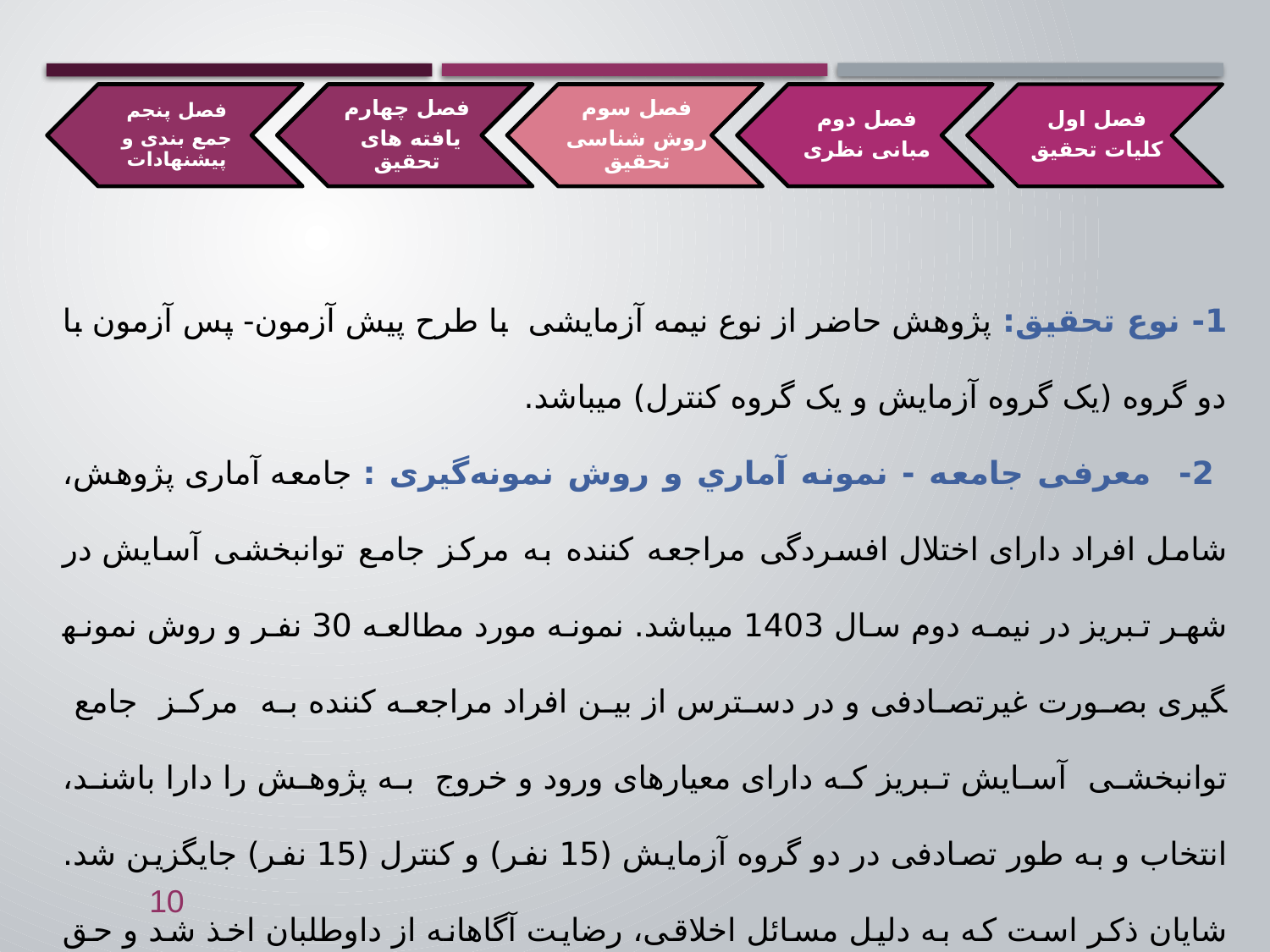

فصل اول
کلیات تحقیق
فصل دوم
مبانی نظری
فصل سوم
روش شناسی تحقیق
فصل چهارم
 یافته های تحقیق
فصل پنجم
جمع بندی و پیشنهادات
1- نوع تحقیق: پژوهش حاضر از نوع نیمه آزمایشی  با طرح پیش آزمون- پس آزمون با دو گروه (یک گروه آزمایش و یک گروه کنترل) می­باشد.
 2-  معرفی جامعه - نمونه آماري و روش نمونه‌گیری : جامعه آماری پژوهش، شامل افراد دارای اختلال افسردگی مراجعه کننده به مرکز جامع توانبخشی آسایش در شهر تبریز در نیمه دوم سال 1403 می­باشد. نمونه مورد مطالعه 30 نفر و روش نمونه­گیری بصورت غیرتصادفی و در دسترس از بین افراد مراجعه کننده به مرکز جامع توانبخشی آسایش تبریز که دارای معیارهای ورود و خروج  به پژوهش را دارا باشند، انتخاب و به طور تصادفی در دو گروه آزمایش (15 نفر) و کنترل (15 نفر) جایگزین شد. شایان ذکر است که به دلیل مسائل اخلاقی، رضایت آگاهانه از داوطلبان اخذ شد و حق انصراف از پژوهش به آنان داده شد و اطمینان حاصل شد که حریم شخصی آن‌ها محفوظ باشد.
10